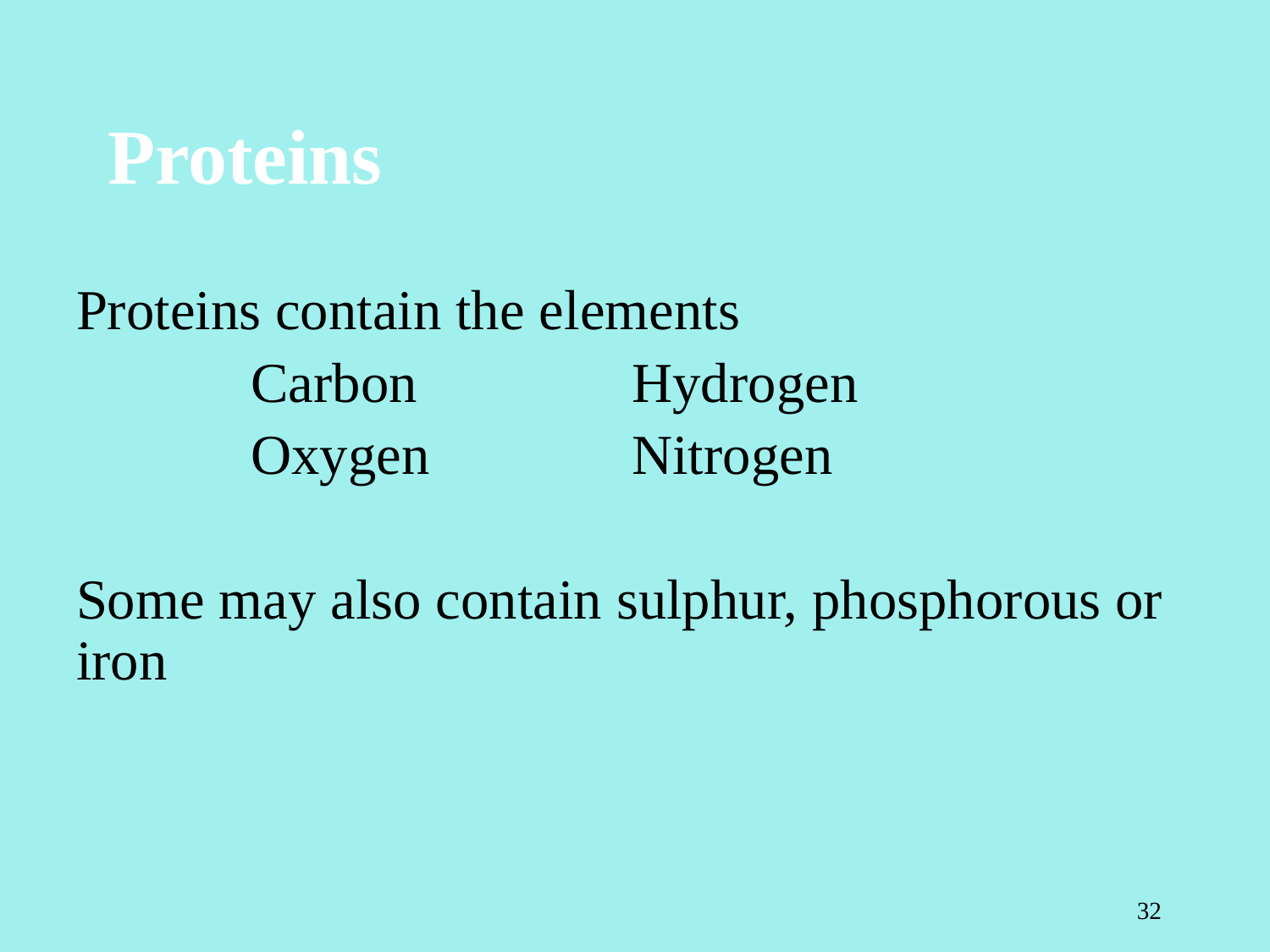

# Proteins
Proteins contain the elements
		Carbon 		Hydrogen
		Oxygen 		Nitrogen

Some may also contain sulphur, phosphorous or iron

32